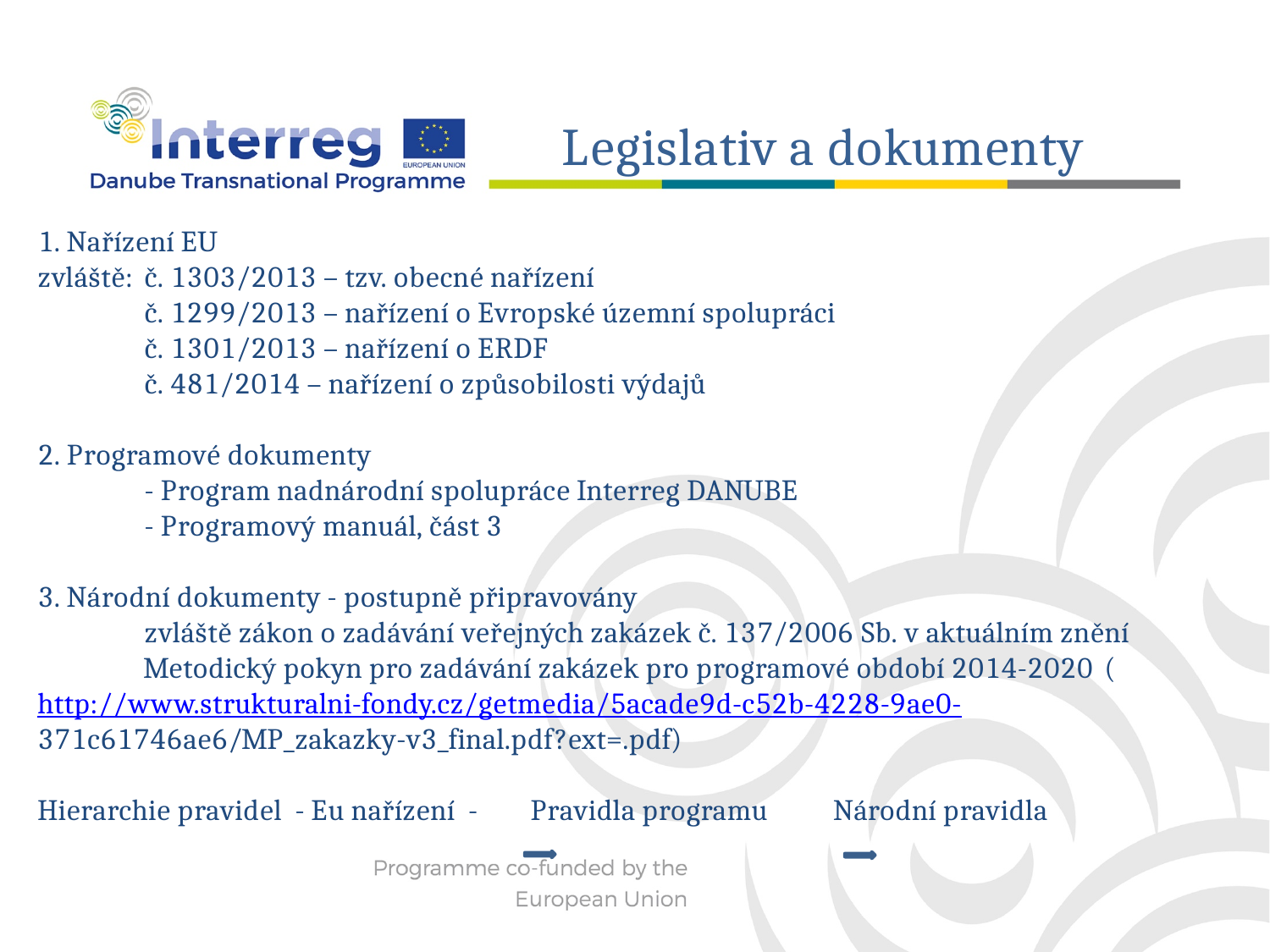

Legislativ a dokumenty
# 1. Nařízení EU zvláště:		č. 1303/2013 – tzv. obecné nařízení č. 1299/2013 – nařízení o Evropské územní spolupráci č. 1301/2013 – nařízení o ERDF č. 481/2014 – nařízení o způsobilosti výdajů 2. Programové dokumenty - Program nadnárodní spolupráce Interreg DANUBE - Programový manuál, část 3 3. Národní dokumenty - postupně připravovány zvláště zákon o zadávání veřejných zakázek č. 137/2006 Sb. v aktuálním znění Metodický pokyn pro zadávání zakázek pro programové období 2014-2020 	(http://www.strukturalni-fondy.cz/getmedia/5acade9d-c52b-4228-9ae0-	371c61746ae6/MP_zakazky-v3_final.pdf?ext=.pdf) Hierarchie pravidel  - Eu nařízení  -        Pravidla programu          Národní pravidla